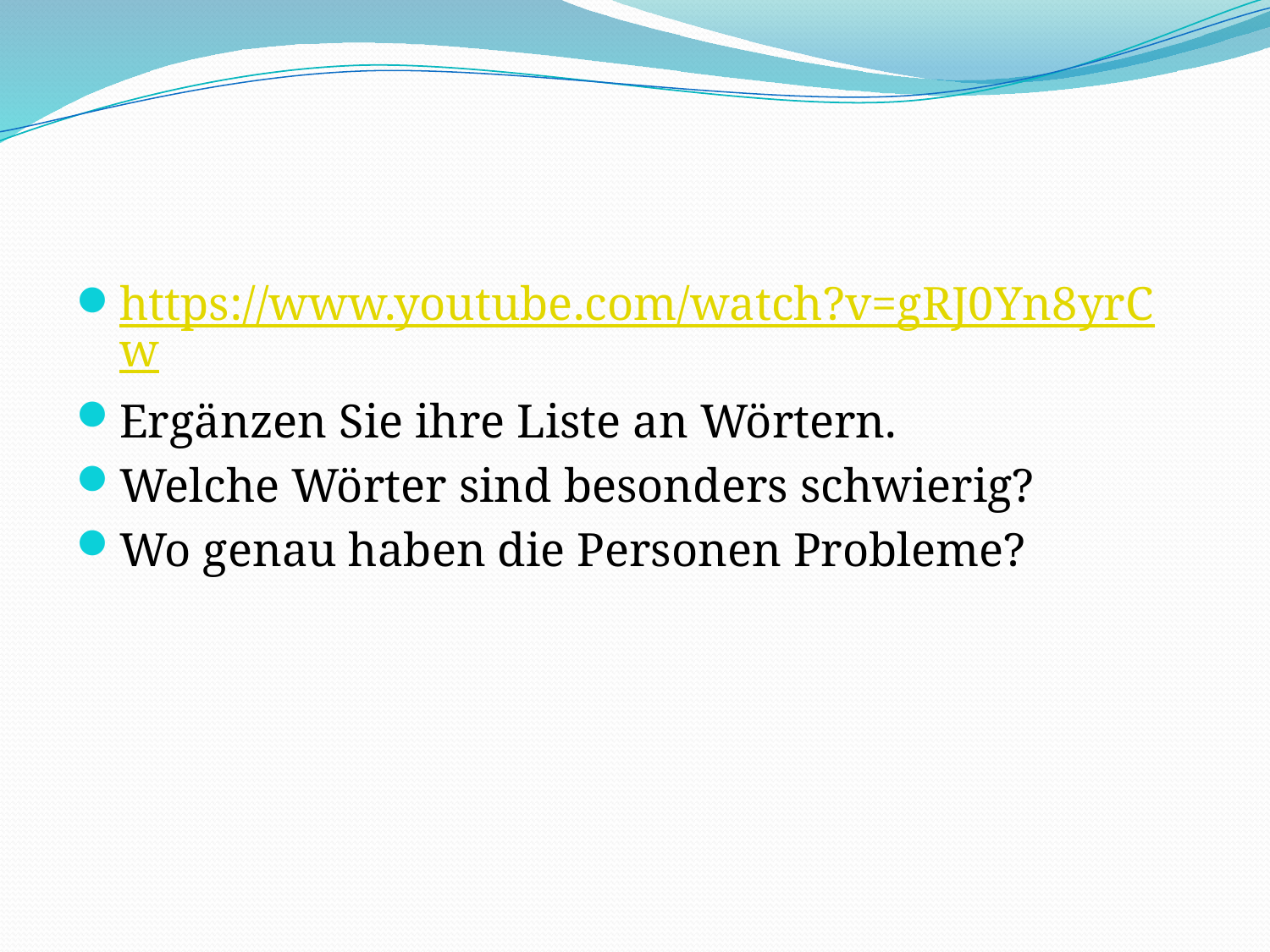

#
https://www.youtube.com/watch?v=gRJ0Yn8yrCw
Ergänzen Sie ihre Liste an Wörtern.
Welche Wörter sind besonders schwierig?
Wo genau haben die Personen Probleme?